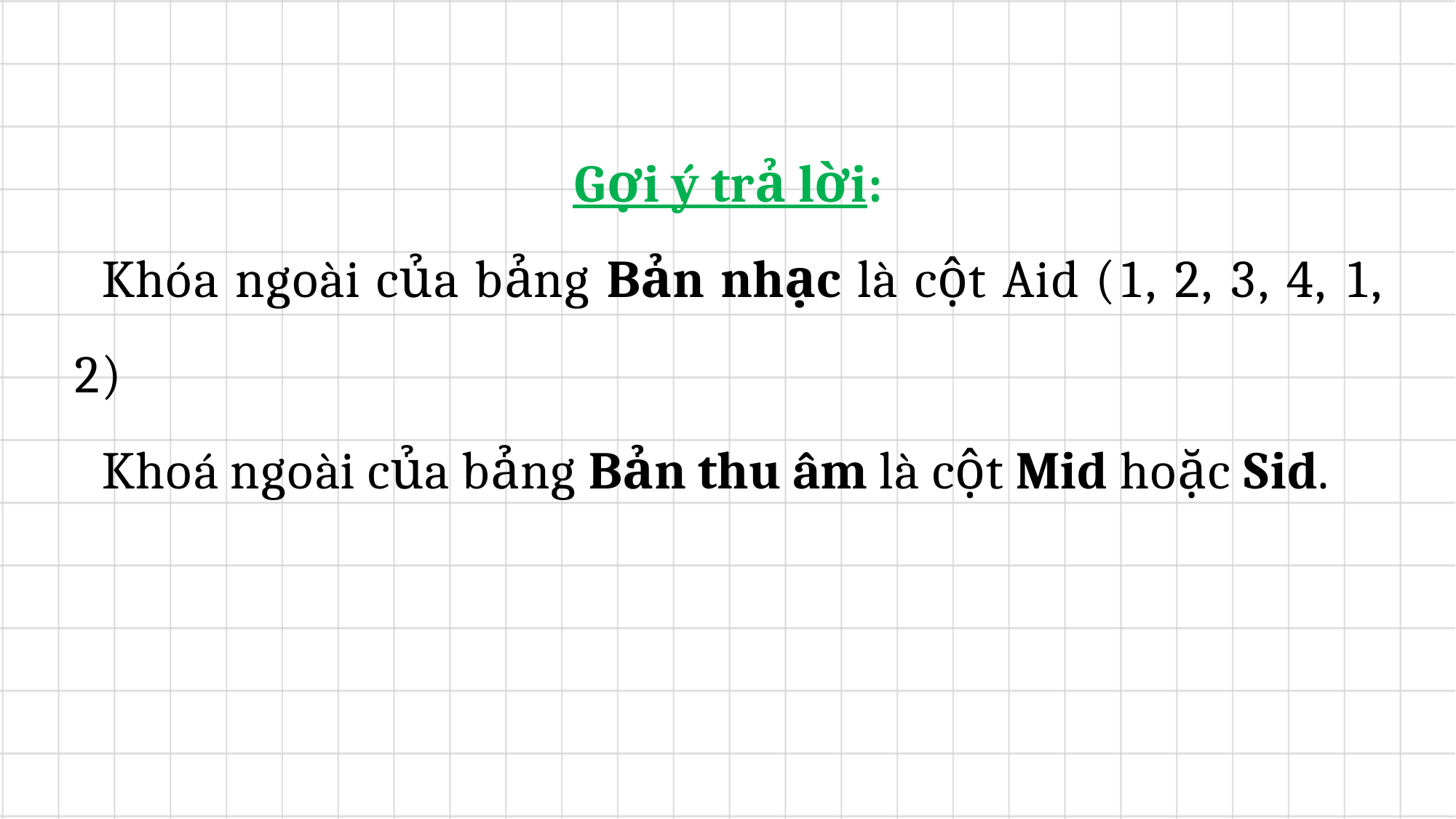

Gợi ý trả lời:
	Khóa ngoài của bảng Bản nhạc là cột Aid (1, 2, 3, 4, 1, 2)
	Khoá ngoài của bảng Bản thu âm là cột Mid hoặc Sid.